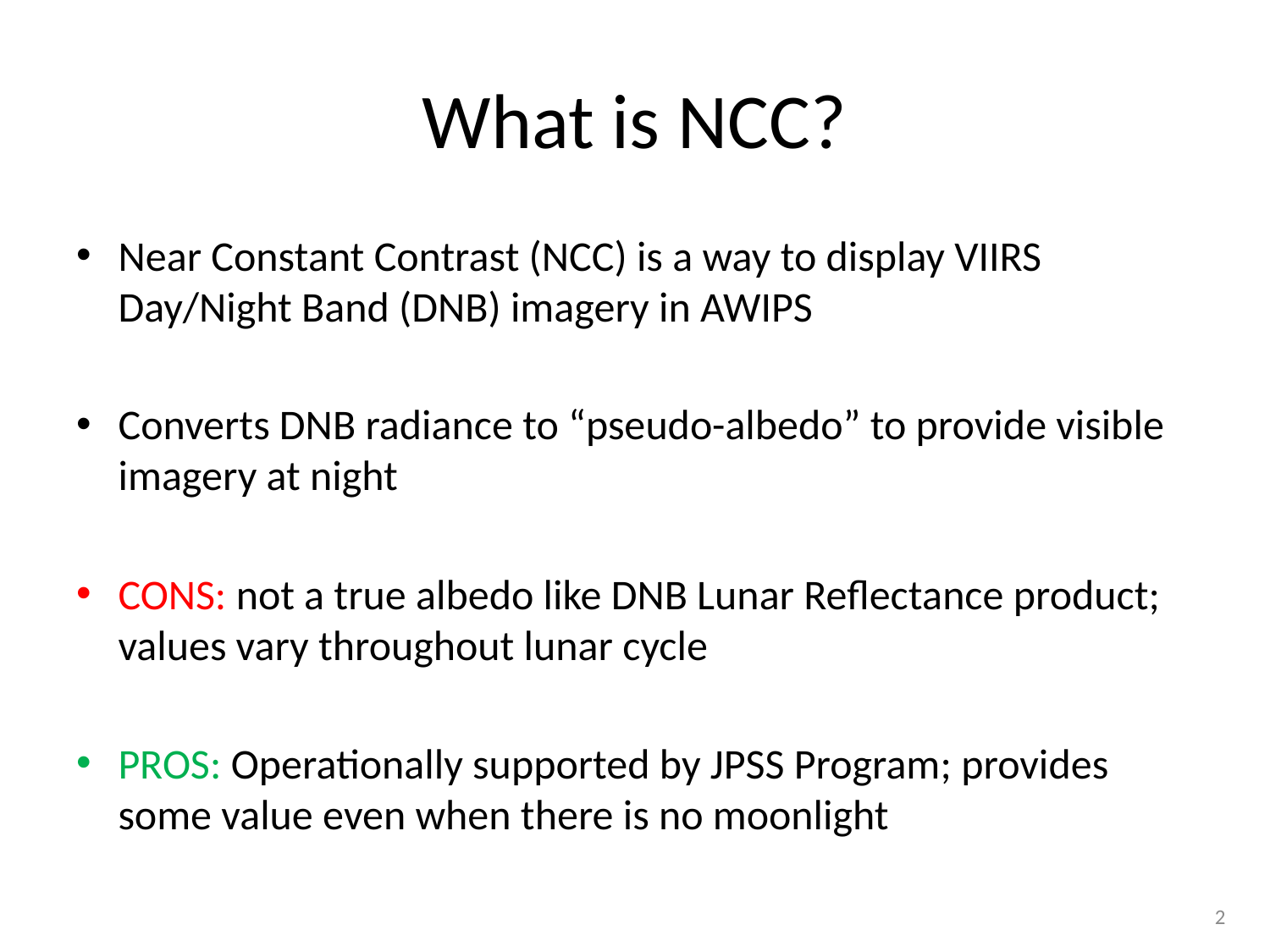

# What is NCC?
Near Constant Contrast (NCC) is a way to display VIIRS Day/Night Band (DNB) imagery in AWIPS

Converts DNB radiance to “pseudo-albedo” to provide visible imagery at night

CONS: not a true albedo like DNB Lunar Reflectance product; values vary throughout lunar cycle

PROS: Operationally supported by JPSS Program; provides some value even when there is no moonlight
2